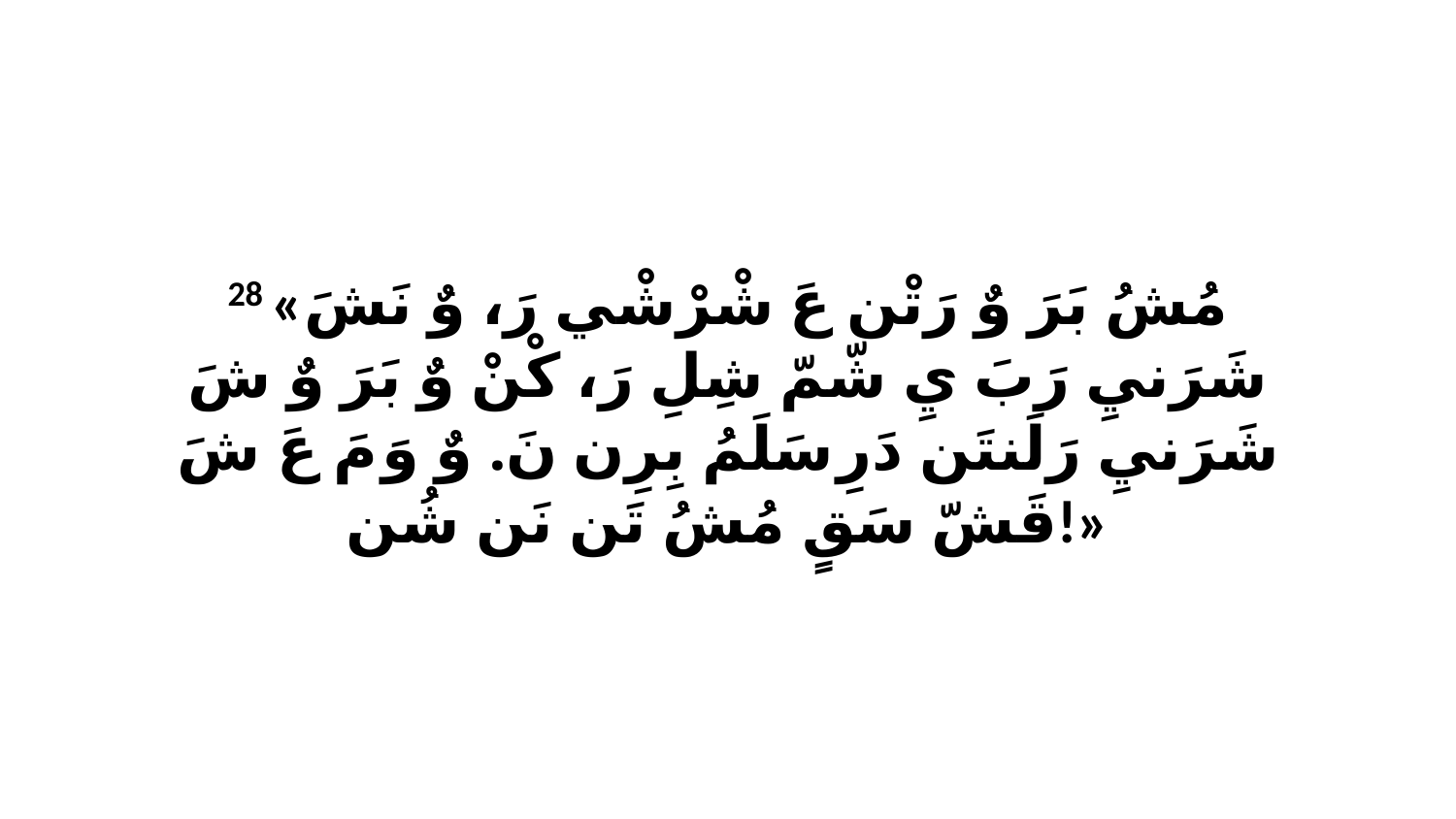

28 «مُشُ بَرَ وٌ رَتْن عَ شْرْشْي رَ، وٌ نَشَ شَرَنيِ رَبَ يِ شّمّ شِلِ رَ، كْنْ وٌ بَرَ وٌ شَ شَرَنيِ رَلَنتَن دَرِ سَلَمُ بِرِن نَ. وٌ وَ مَ عَ شَ قَشّ سَقٍ مُشُ تَن نَن شُن!»